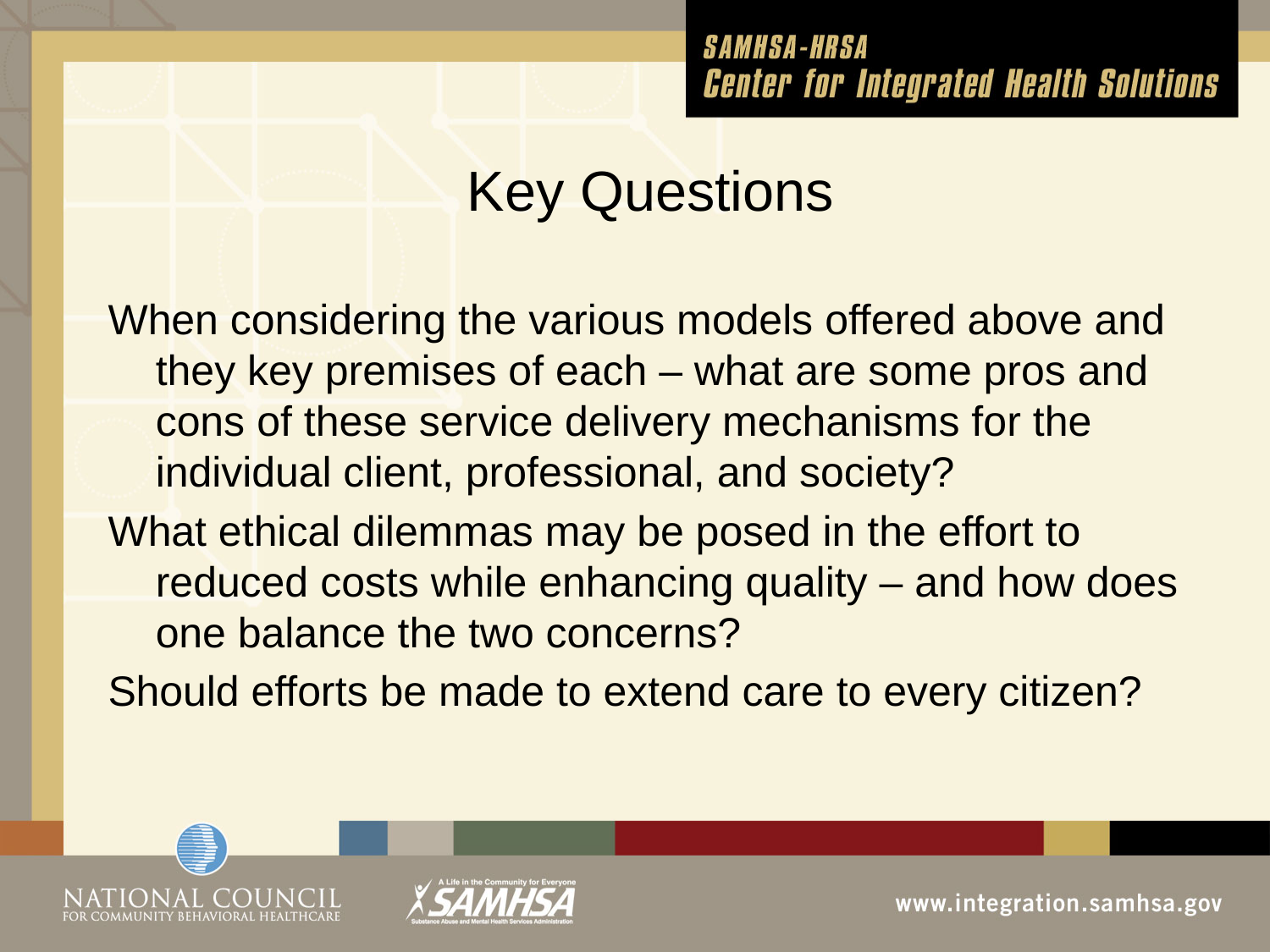

# Key Questions
When considering the various models offered above and they key premises of each – what are some pros and cons of these service delivery mechanisms for the individual client, professional, and society?
What ethical dilemmas may be posed in the effort to reduced costs while enhancing quality – and how does one balance the two concerns?
Should efforts be made to extend care to every citizen?